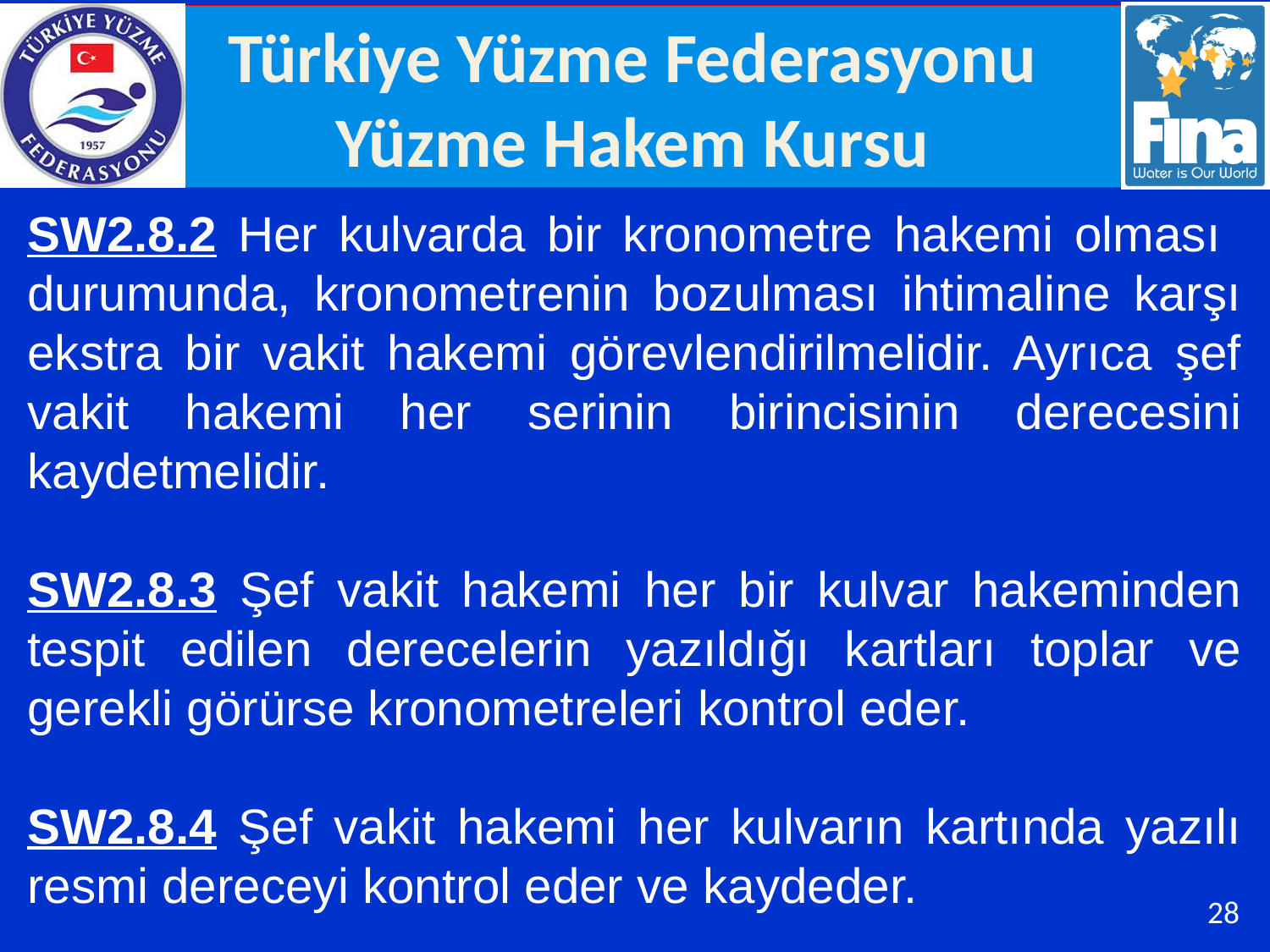

SW2.8.2 Her kulvarda bir kronometre hakemi olması  durumunda, kronometrenin bozulması ihtimaline karşı ekstra bir vakit hakemi görevlendirilmelidir. Ayrıca şef vakit hakemi her serinin birincisinin derecesini kaydetmelidir.

SW2.8.3 Şef vakit hakemi her bir kulvar hakeminden tespit edilen derecelerin yazıldığı kartları toplar ve gerekli görürse kronometreleri kontrol eder.

SW2.8.4 Şef vakit hakemi her kulvarın kartında yazılı resmi dereceyi kontrol eder ve kaydeder.
28